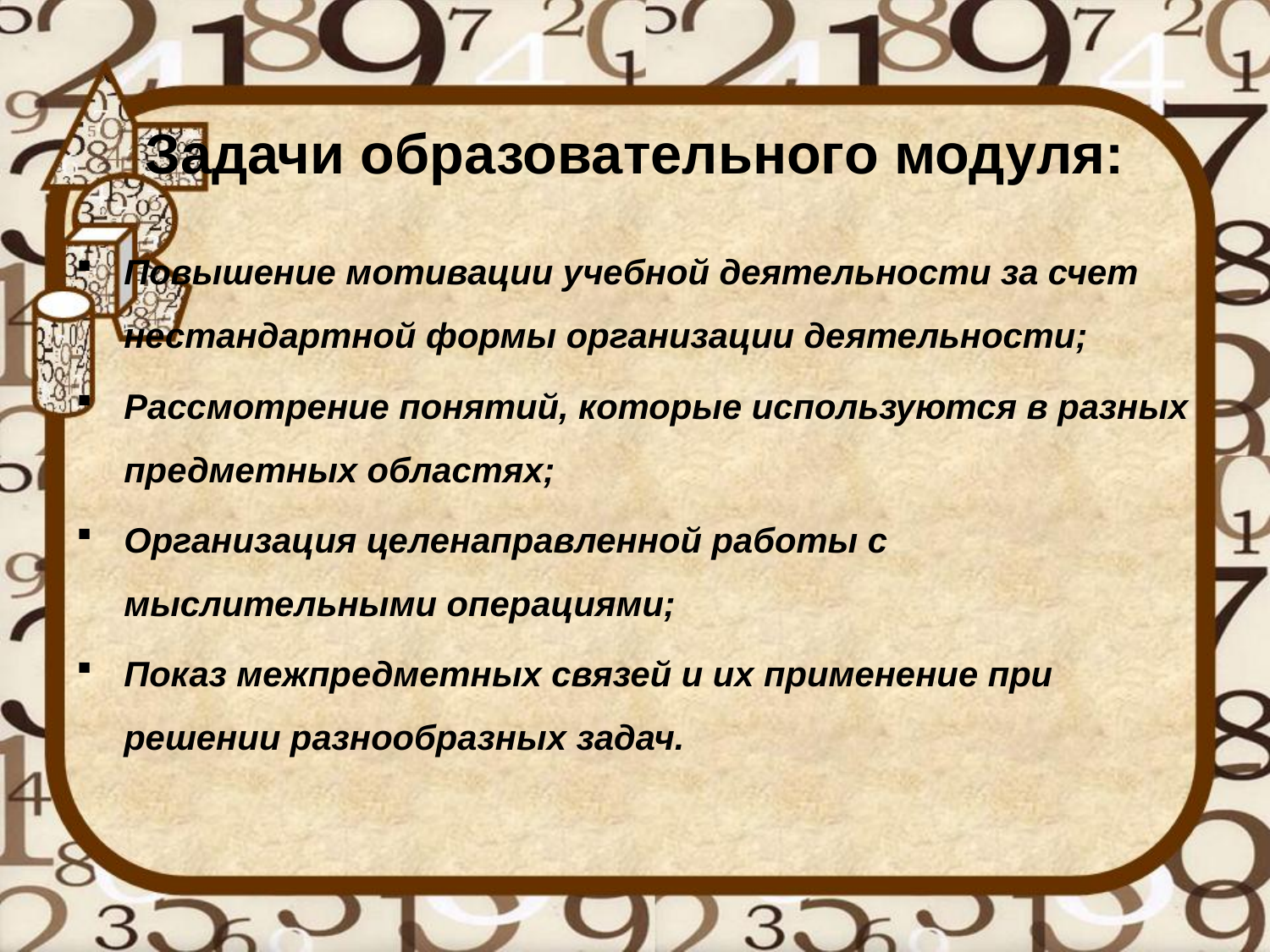

# Задачи образовательного модуля:
Повышение мотивации учебной деятельности за счет нестандартной формы организации деятельности;
Рассмотрение понятий, которые используются в разных предметных областях;
Организация целенаправленной работы с мыслительными операциями;
Показ межпредметных связей и их применение при решении разнообразных задач.